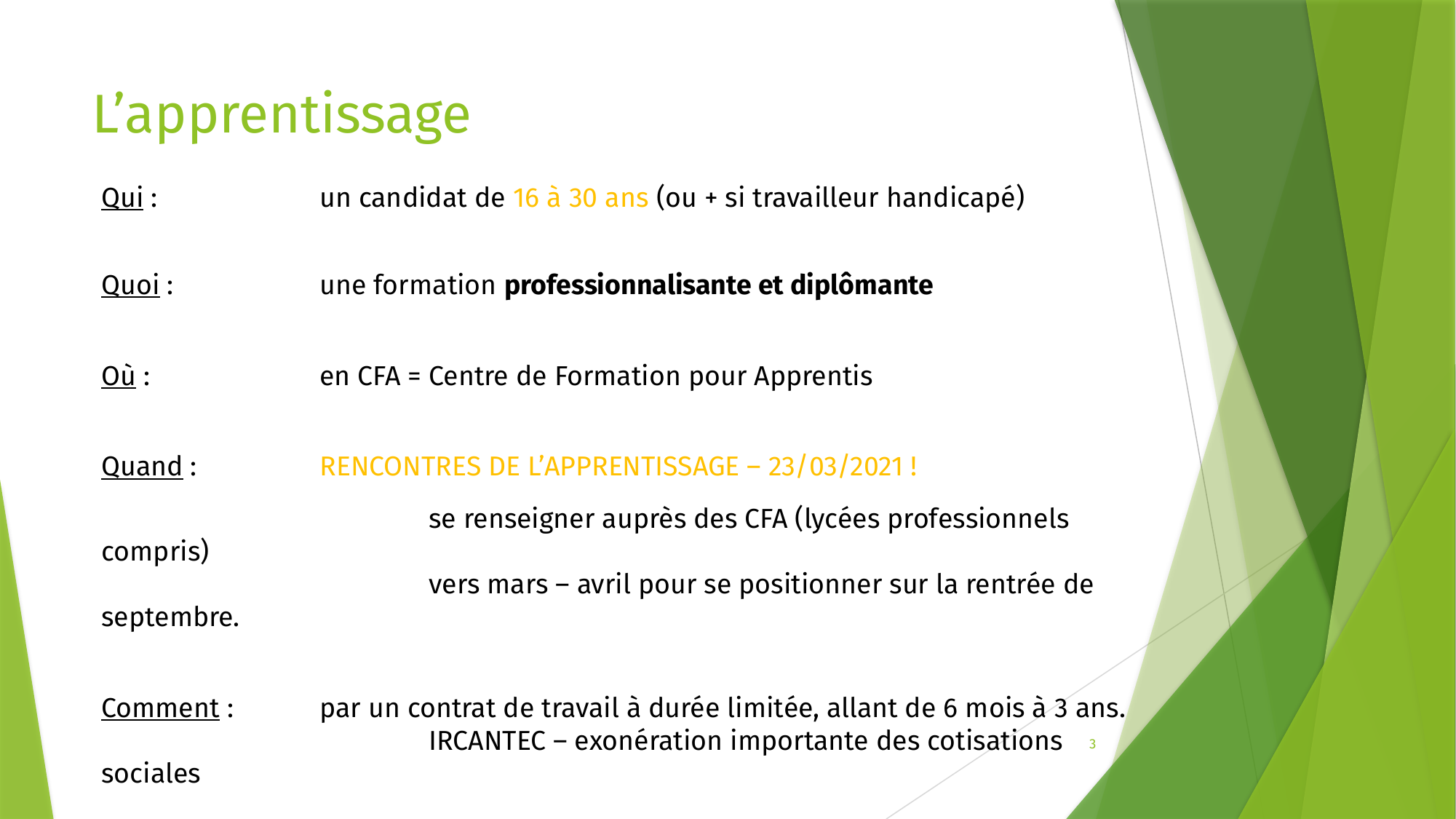

# L’apprentissage
Qui : 		un candidat de 16 à 30 ans (ou + si travailleur handicapé)

Quoi : 		une formation professionnalisante et diplômante

Où : 		en CFA = Centre de Formation pour Apprentis

Quand : 		RENCONTRES DE L’APPRENTISSAGE – 23/03/2021 !

			se renseigner auprès des CFA (lycées professionnels compris)
			vers mars – avril pour se positionner sur la rentrée de septembre.

Comment : 	par un contrat de travail à durée limitée, allant de 6 mois à 3 ans.
			IRCANTEC – exonération importante des cotisations sociales

Par exemple au lycée Viviani pour Assistant de Gestion des Organisations !
3